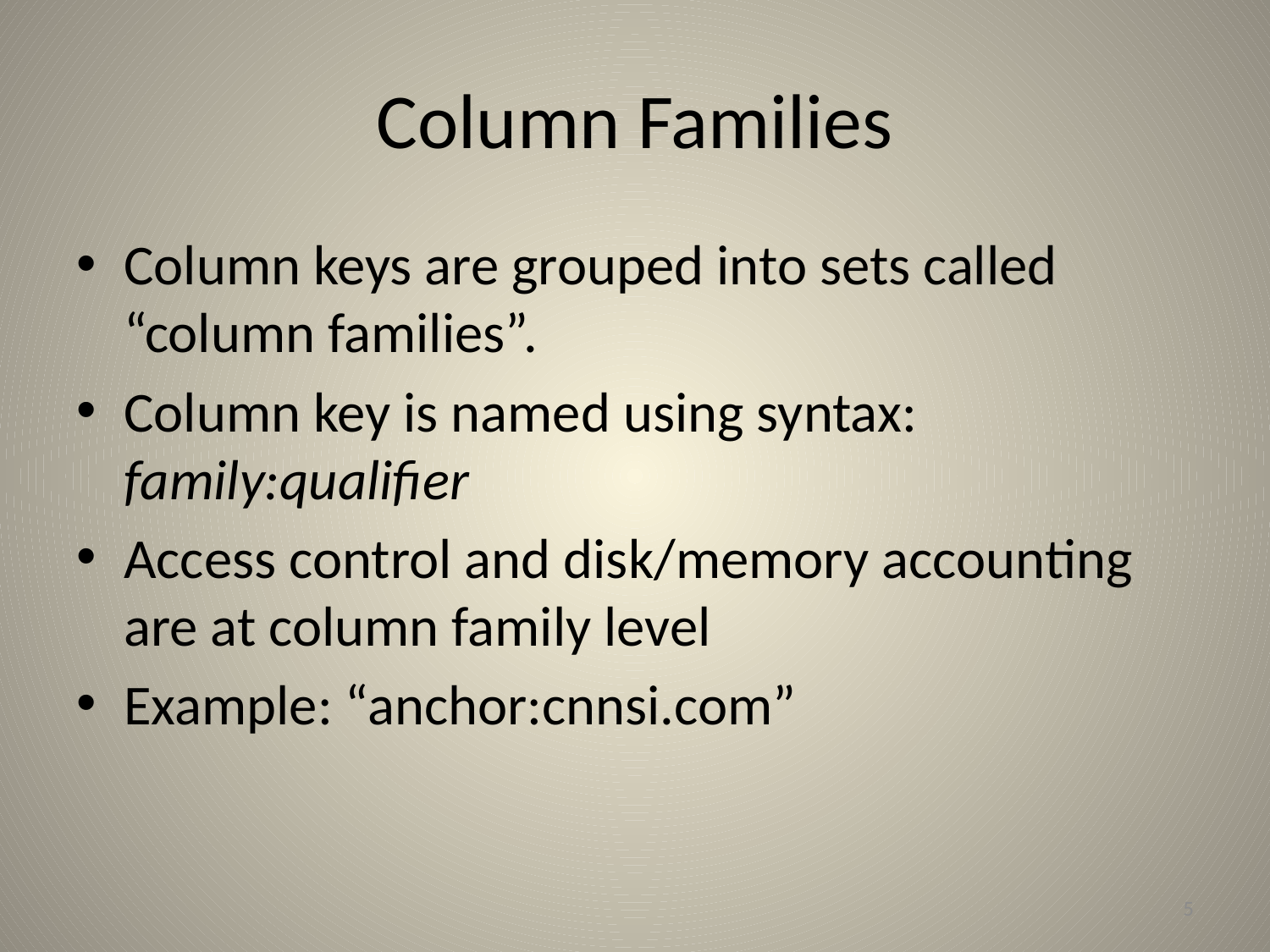

# Column Families
Column keys are grouped into sets called “column families”.
Column key is named using syntax: family:qualifier
Access control and disk/memory accounting are at column family level
Example: “anchor:cnnsi.com”
5